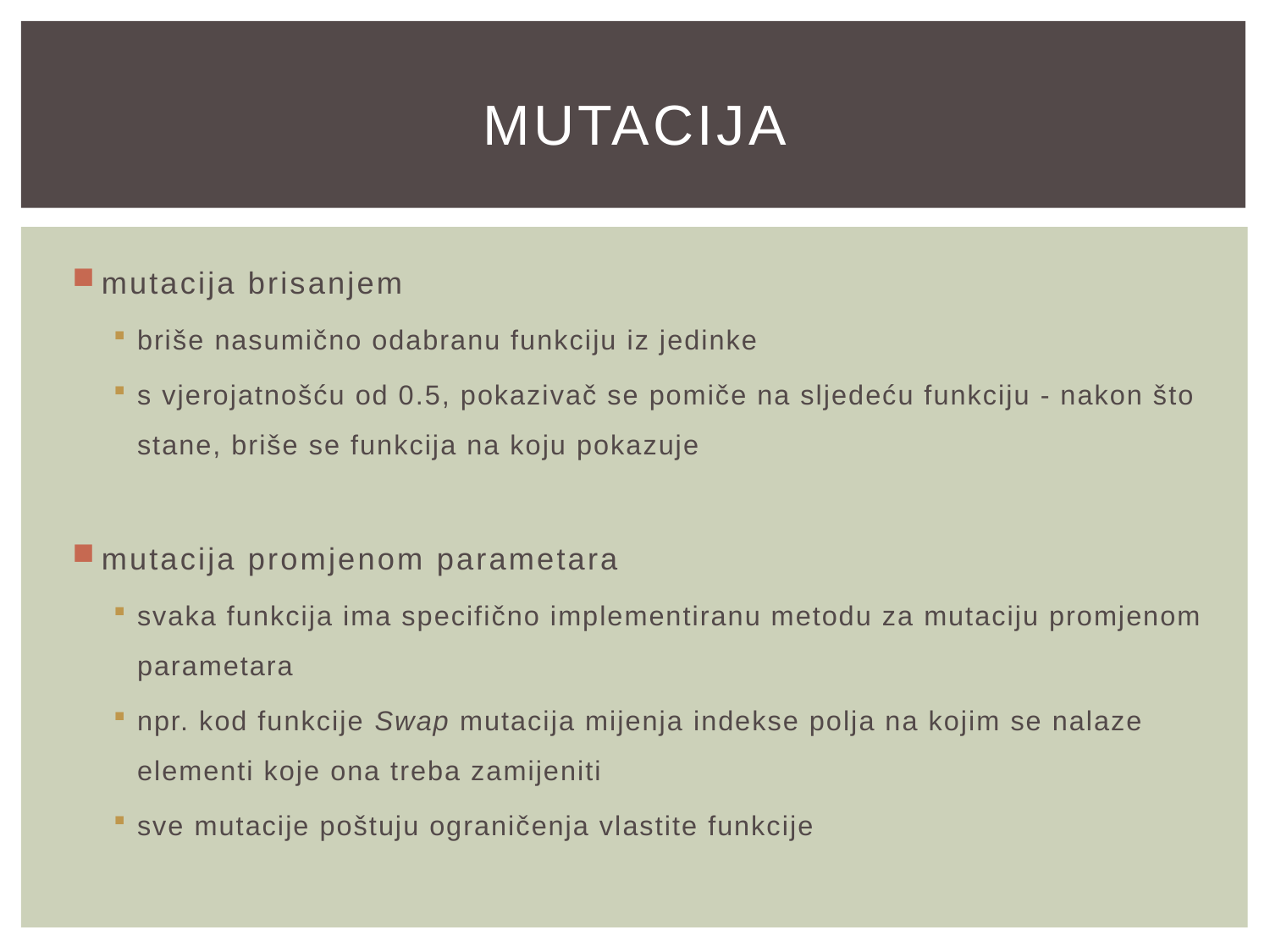

# mutacija
mutacija brisanjem
briše nasumično odabranu funkciju iz jedinke
s vjerojatnošću od 0.5, pokazivač se pomiče na sljedeću funkciju - nakon što stane, briše se funkcija na koju pokazuje

mutacija promjenom parametara
svaka funkcija ima specifično implementiranu metodu za mutaciju promjenom parametara
npr. kod funkcije Swap mutacija mijenja indekse polja na kojim se nalaze elementi koje ona treba zamijeniti
sve mutacije poštuju ograničenja vlastite funkcije